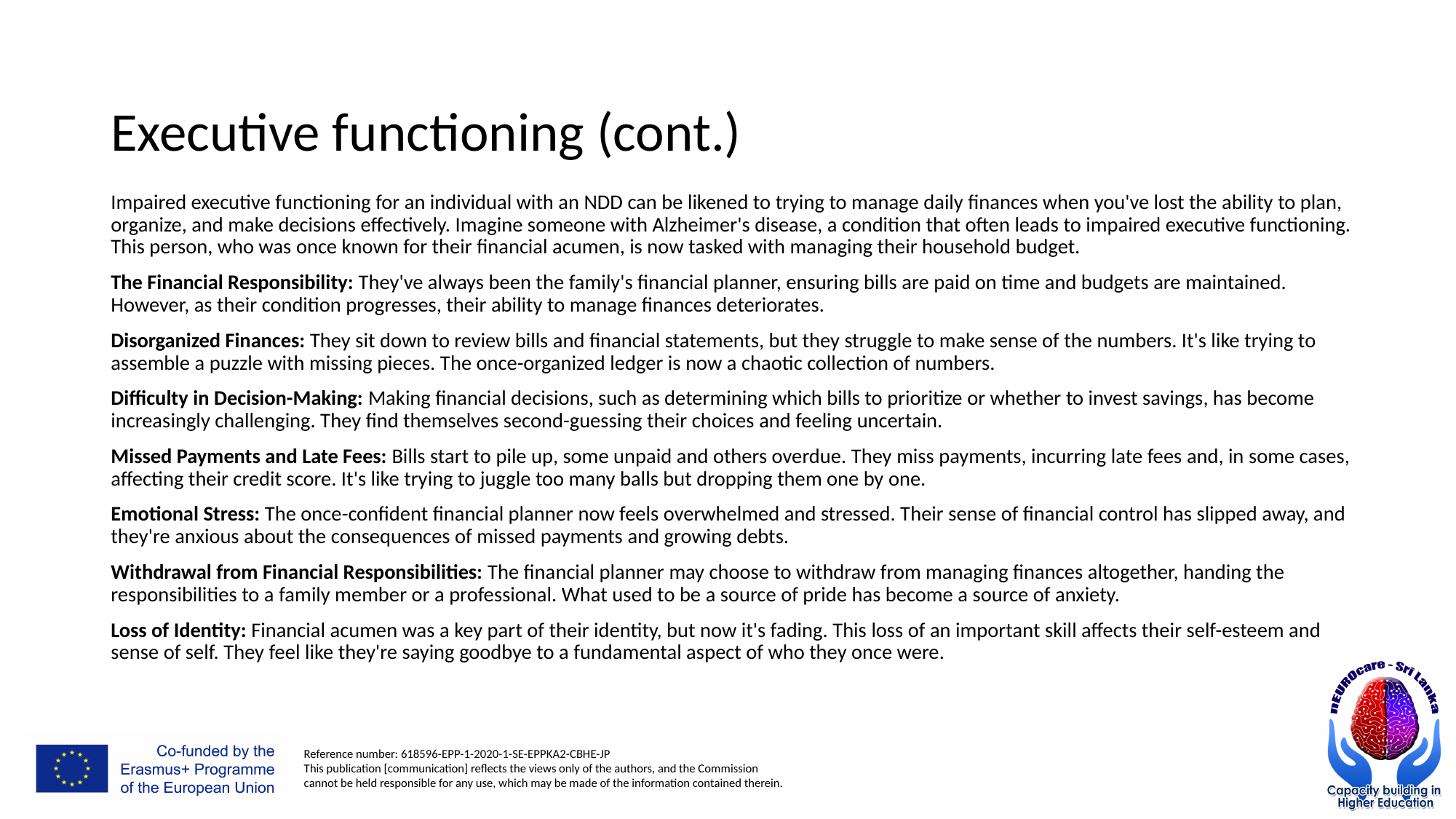

Executive functioning (cont.)
Impaired executive functioning for an individual with an NDD can be likened to trying to manage daily finances when you've lost the ability to plan, organize, and make decisions effectively. Imagine someone with Alzheimer's disease, a condition that often leads to impaired executive functioning. This person, who was once known for their financial acumen, is now tasked with managing their household budget.
The Financial Responsibility: They've always been the family's financial planner, ensuring bills are paid on time and budgets are maintained. However, as their condition progresses, their ability to manage finances deteriorates.
Disorganized Finances: They sit down to review bills and financial statements, but they struggle to make sense of the numbers. It's like trying to assemble a puzzle with missing pieces. The once-organized ledger is now a chaotic collection of numbers.
Difficulty in Decision-Making: Making financial decisions, such as determining which bills to prioritize or whether to invest savings, has become increasingly challenging. They find themselves second-guessing their choices and feeling uncertain.
Missed Payments and Late Fees: Bills start to pile up, some unpaid and others overdue. They miss payments, incurring late fees and, in some cases, affecting their credit score. It's like trying to juggle too many balls but dropping them one by one.
Emotional Stress: The once-confident financial planner now feels overwhelmed and stressed. Their sense of financial control has slipped away, and they're anxious about the consequences of missed payments and growing debts.
Withdrawal from Financial Responsibilities: The financial planner may choose to withdraw from managing finances altogether, handing the responsibilities to a family member or a professional. What used to be a source of pride has become a source of anxiety.
Loss of Identity: Financial acumen was a key part of their identity, but now it's fading. This loss of an important skill affects their self-esteem and sense of self. They feel like they're saying goodbye to a fundamental aspect of who they once were.